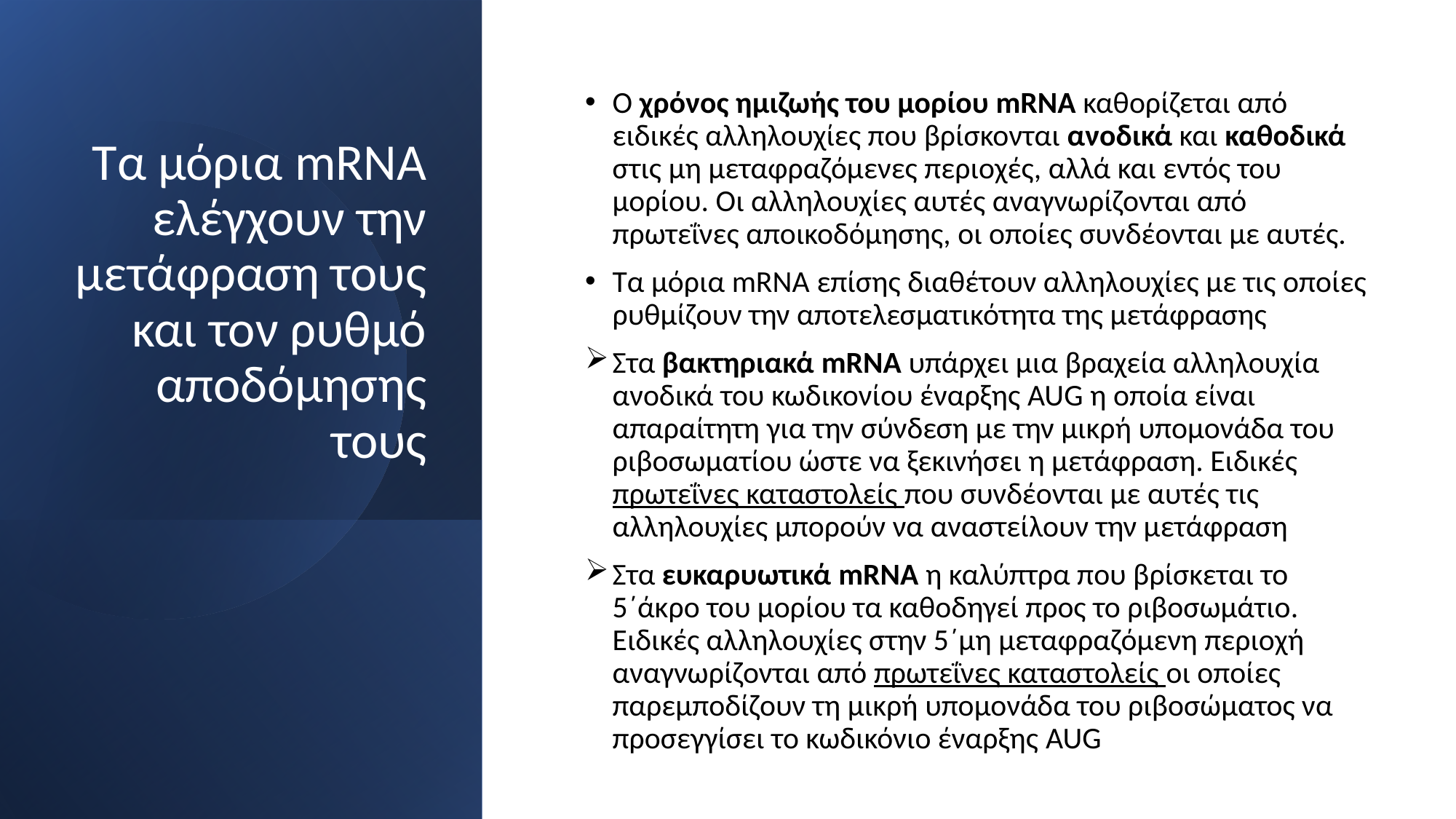

Ο χρόνος ημιζωής του μορίου mRNA καθορίζεται από ειδικές αλληλουχίες που βρίσκονται ανοδικά και καθοδικά στις μη μεταφραζόμενες περιοχές, αλλά και εντός του μορίου. Οι αλληλουχίες αυτές αναγνωρίζονται από πρωτεΐνες αποικοδόμησης, οι οποίες συνδέονται με αυτές.
Τα μόρια mRNA επίσης διαθέτουν αλληλουχίες με τις οποίες ρυθμίζουν την αποτελεσματικότητα της μετάφρασης
Στα βακτηριακά mRNA υπάρχει μια βραχεία αλληλουχία ανοδικά του κωδικονίου έναρξης AUG η οποία είναι απαραίτητη για την σύνδεση με την μικρή υπομονάδα του ριβοσωματίου ώστε να ξεκινήσει η μετάφραση. Ειδικές πρωτεΐνες καταστολείς που συνδέονται με αυτές τις αλληλουχίες μπορούν να αναστείλουν την μετάφραση
Στα ευκαρυωτικά mRNA η καλύπτρα που βρίσκεται το 5΄άκρο του μορίου τα καθοδηγεί προς το ριβοσωμάτιο. Ειδικές αλληλουχίες στην 5΄μη μεταφραζόμενη περιοχή αναγνωρίζονται από πρωτεΐνες καταστολείς οι οποίες παρεμποδίζουν τη μικρή υπομονάδα του ριβοσώματος να προσεγγίσει το κωδικόνιο έναρξης AUG
# Τα μόρια mRNA ελέγχουν την μετάφραση τους και τον ρυθμό αποδόμησης τους